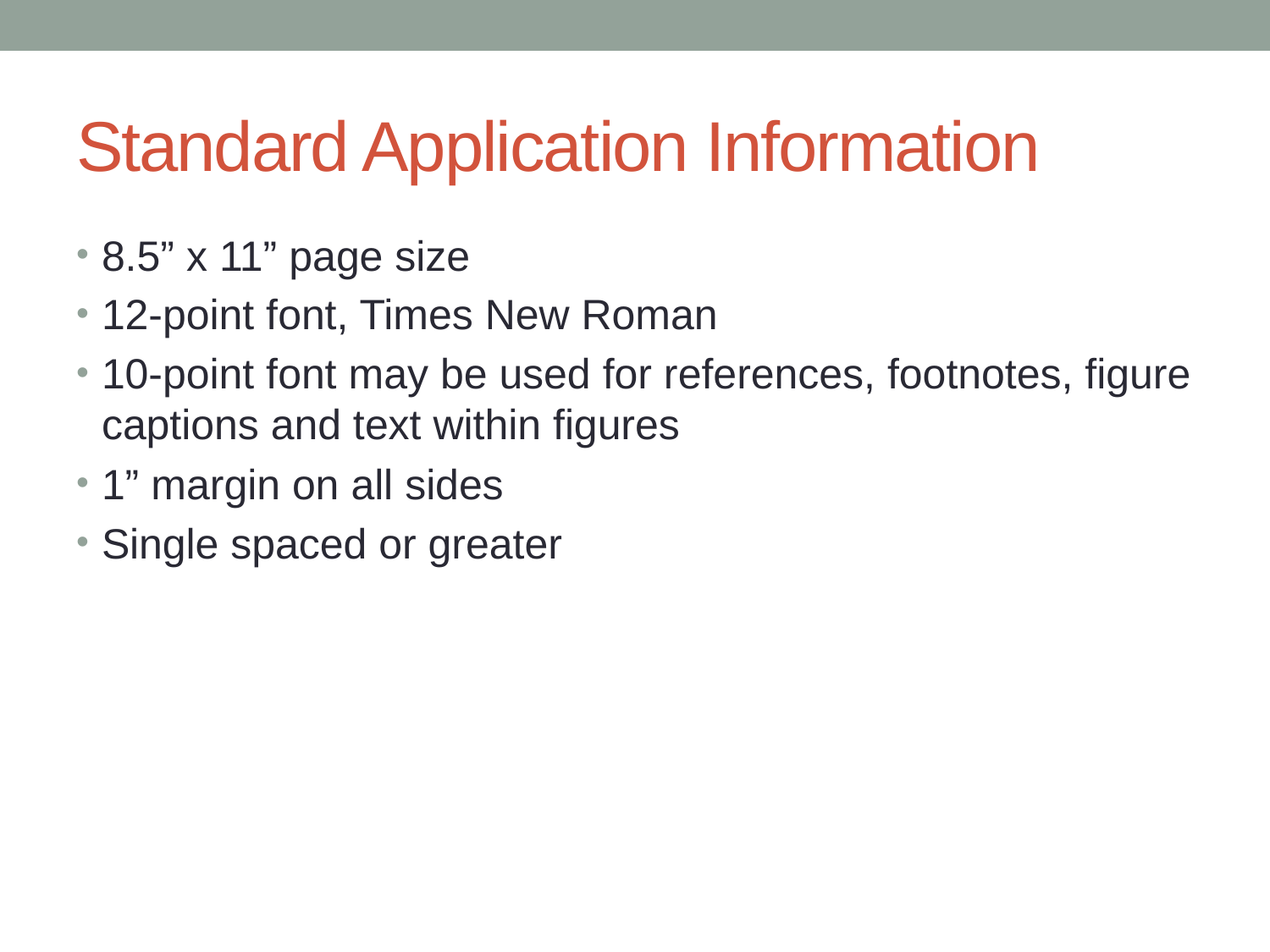

# Standard Application Information
8.5” x 11” page size
12-point font, Times New Roman
10-point font may be used for references, footnotes, figure captions and text within figures
1” margin on all sides
Single spaced or greater